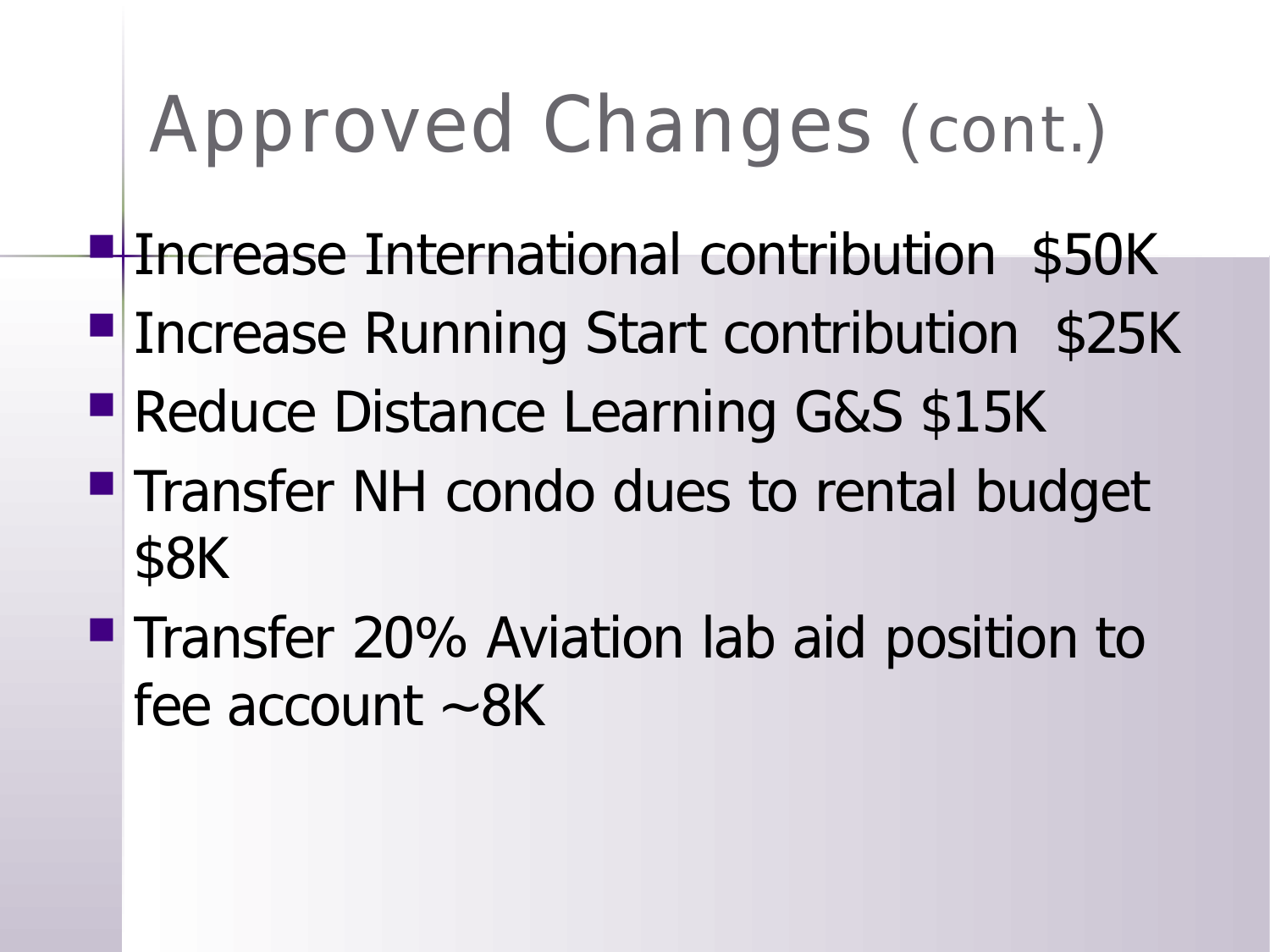

# Approved Changes (cont.)
Increase International contribution  $50K
Increase Running Start contribution  $25K
Reduce Distance Learning G&S $15K
Transfer NH condo dues to rental budget $8K
Transfer 20% Aviation lab aid position to fee account ~8K